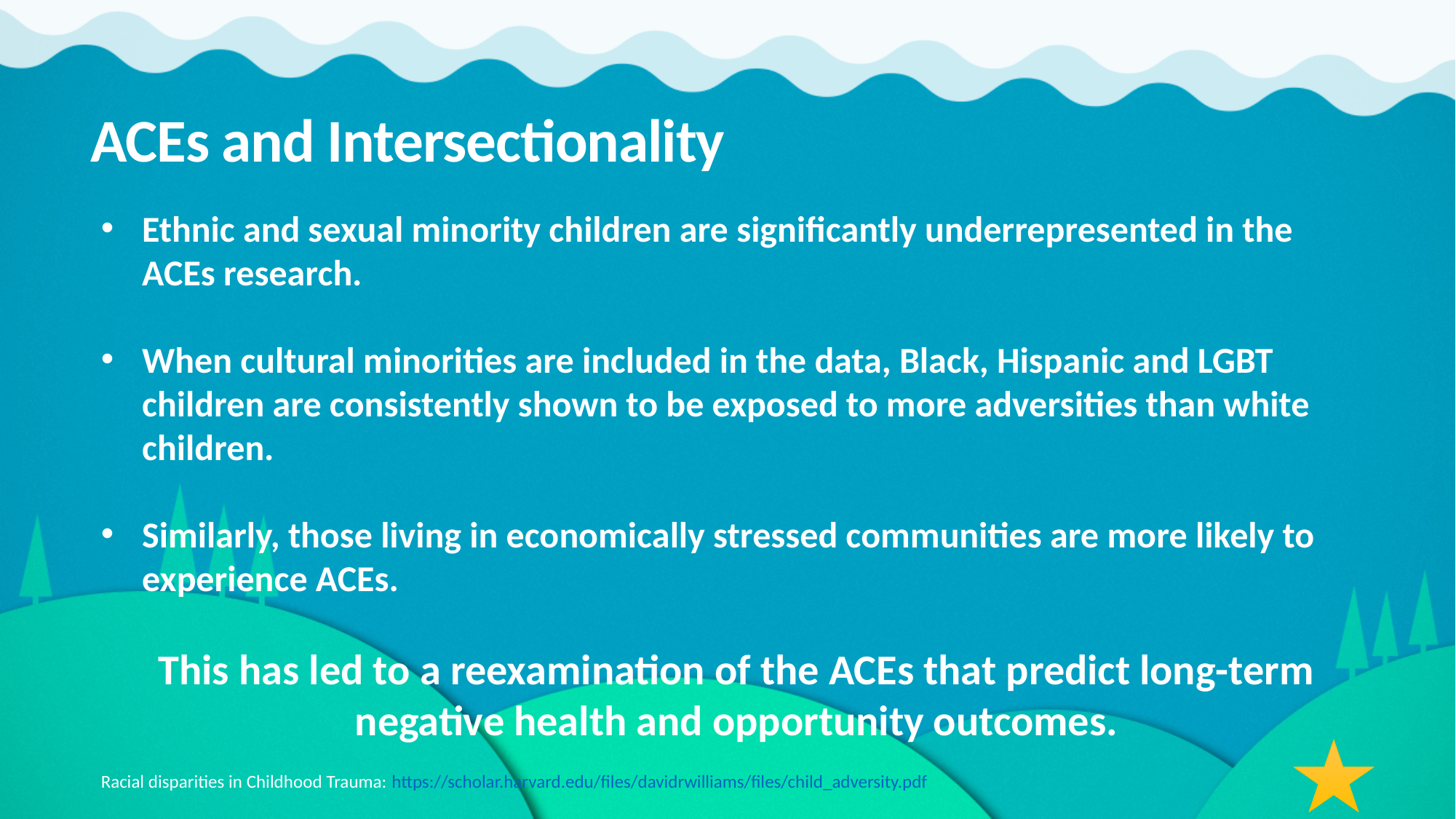

ACEs and Intersectionality
Ethnic and sexual minority children are significantly underrepresented in the ACEs research.
When cultural minorities are included in the data, Black, Hispanic and LGBT children are consistently shown to be exposed to more adversities than white children.
Similarly, those living in economically stressed communities are more likely to experience ACEs.

This has led to a reexamination of the ACEs that predict long-term negative health and opportunity outcomes.

Racial disparities in Childhood Trauma: https://scholar.harvard.edu/files/davidrwilliams/files/child_adversity.pdf